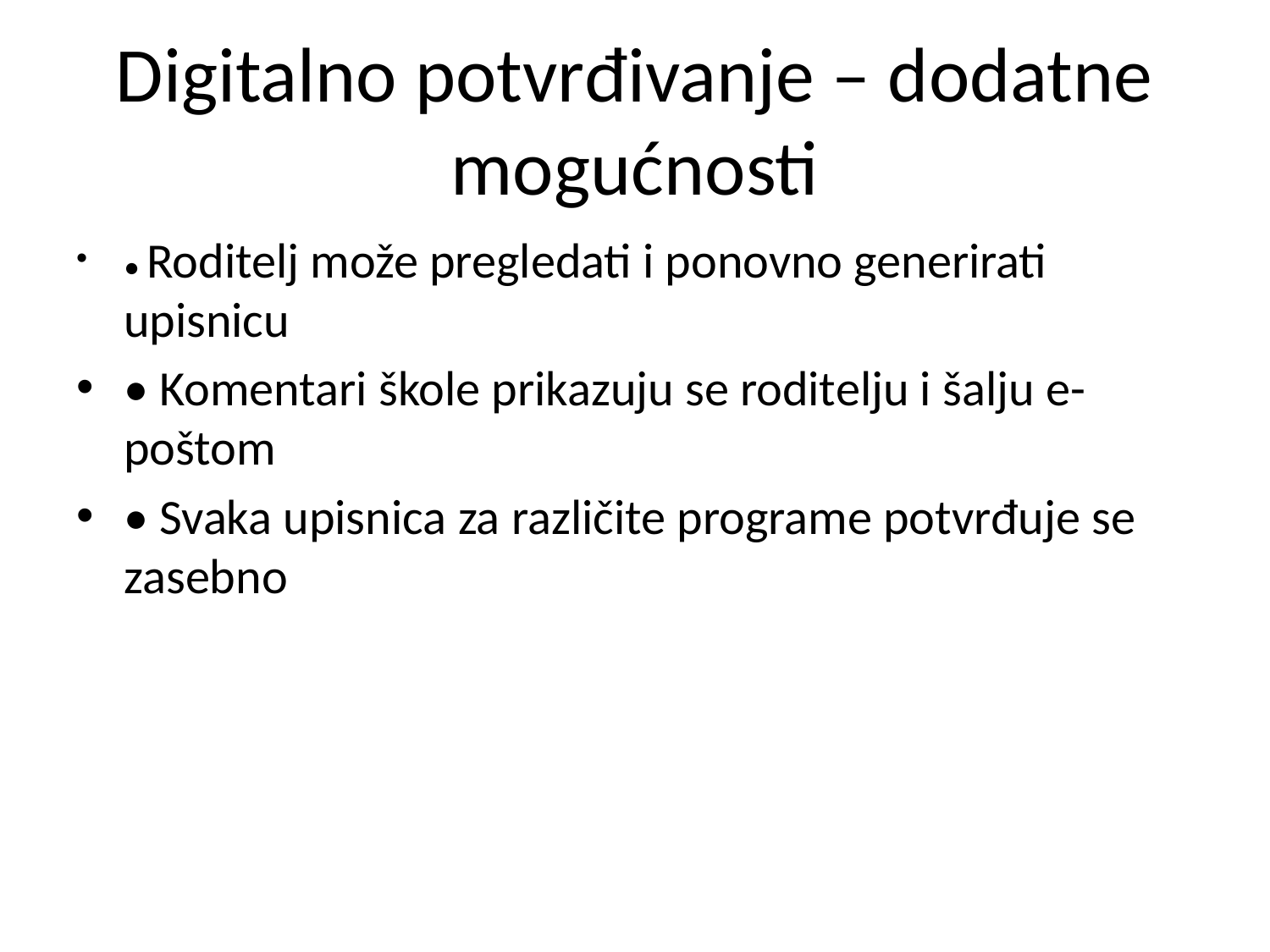

# Digitalno potvrđivanje – dodatne mogućnosti
• Roditelj može pregledati i ponovno generirati upisnicu
• Komentari škole prikazuju se roditelju i šalju e-poštom
• Svaka upisnica za različite programe potvrđuje se zasebno